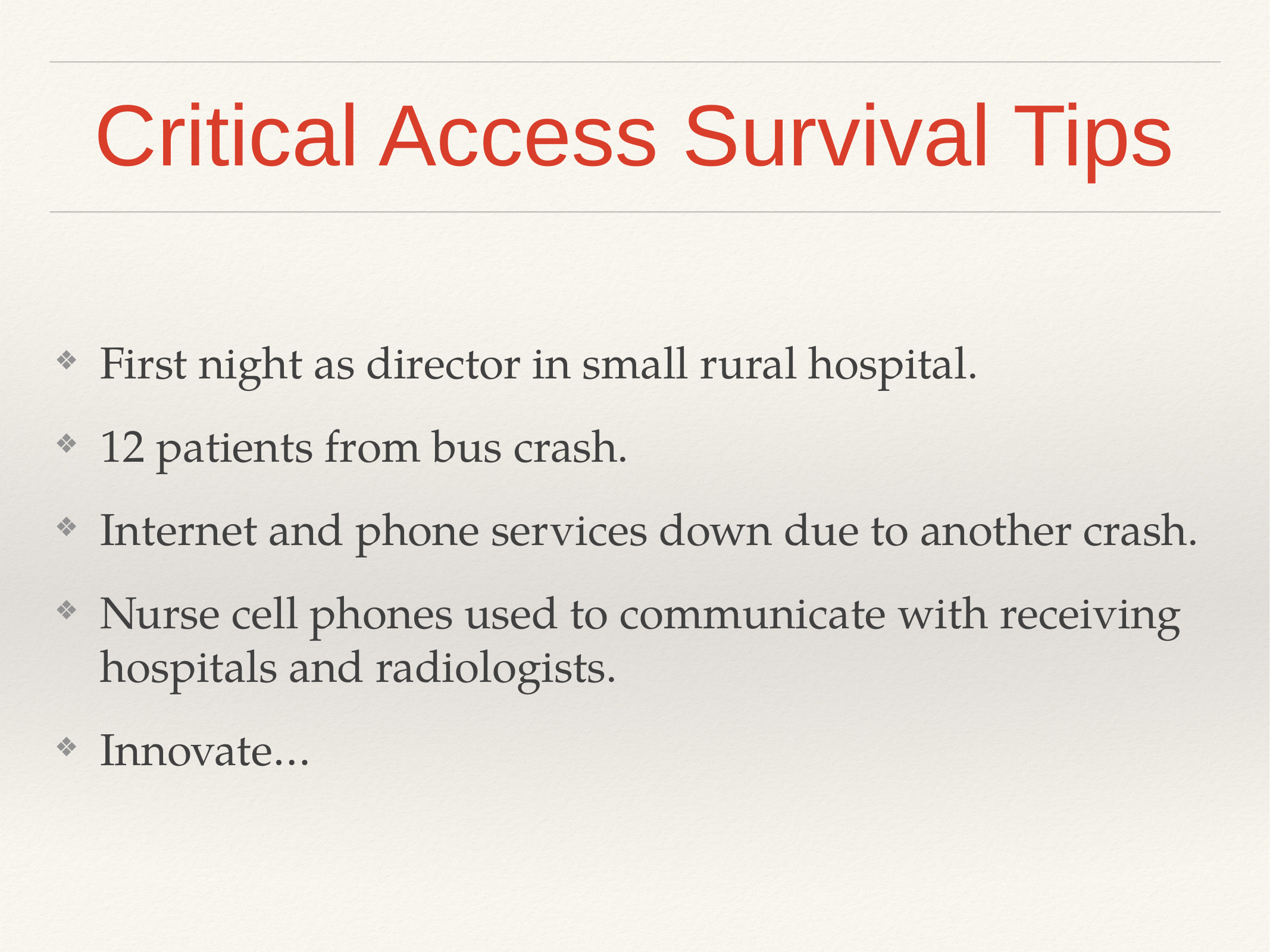

# Critical Access Survival Tips
First night as director in small rural hospital.
12 patients from bus crash.
Internet and phone services down due to another crash.
Nurse cell phones used to communicate with receiving hospitals and radiologists.
Innovate…